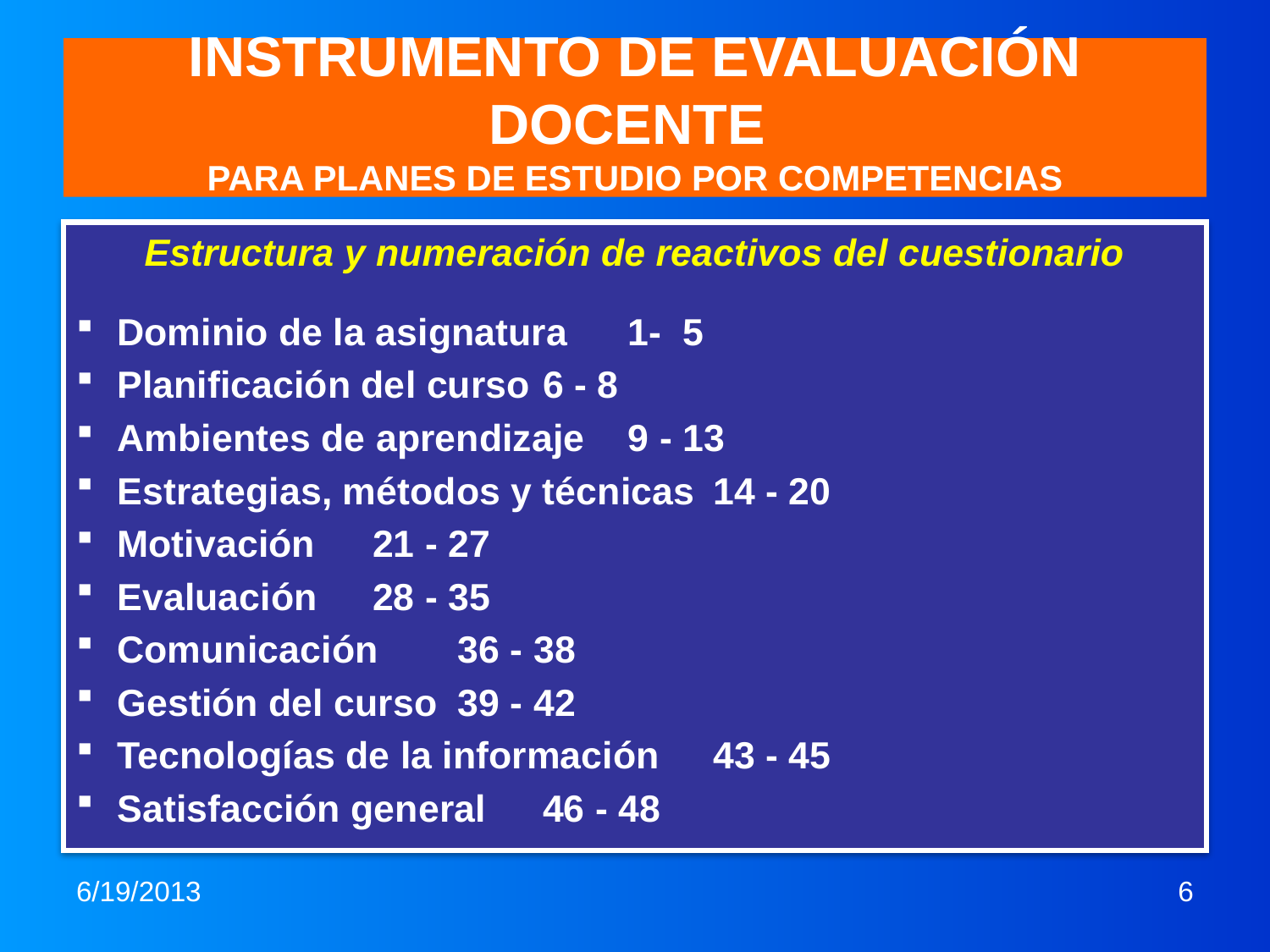

# INSTRUMENTO DE EVALUACIÓN DOCENTE PARA PLANES DE ESTUDIO POR COMPETENCIAS
Estructura y numeración de reactivos del cuestionario

Dominio de la asignatura		1-  5
Planificación del curso			6 - 8
Ambientes de aprendizaje		9 - 13
Estrategias, métodos y técnicas	14 - 20
Motivación					21 - 27
Evaluación					28 - 35
Comunicación				36 - 38
Gestión del curso				39 - 42
Tecnologías de la información		43 - 45
Satisfacción general			46 - 48
6/19/2013
6